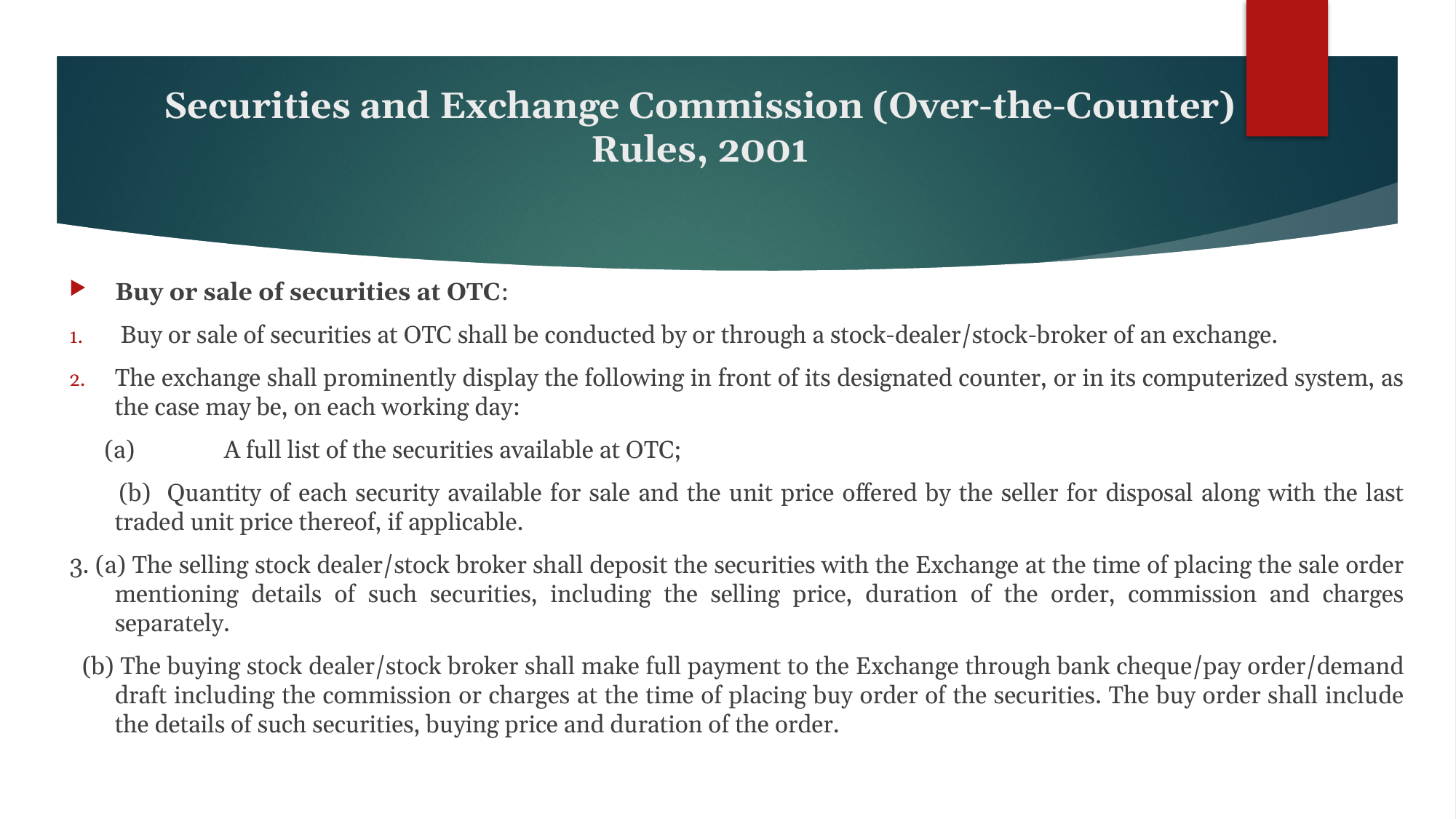

# Securities and Exchange Commission (Over-the-Counter) Rules, 2001
Buy or sale of securities at OTC:
 Buy or sale of securities at OTC shall be conducted by or through a stock-dealer/stock-broker of an exchange.
The exchange shall prominently display the following in front of its designated counter, or in its computerized system, as the case may be, on each working day:
      (a)	A full list of the securities available at OTC;
      (b)  Quantity of each security available for sale and the unit price offered by the seller for disposal along with the last traded unit price thereof, if applicable.
3. (a) The selling stock dealer/stock broker shall deposit the securities with the Exchange at the time of placing the sale order mentioning details of such securities, including the selling price, duration of the order, commission and charges separately.
  (b) The buying stock dealer/stock broker shall make full payment to the Exchange through bank cheque/pay order/demand draft including the commission or charges at the time of placing buy order of the securities. The buy order shall include the details of such securities, buying price and duration of the order.